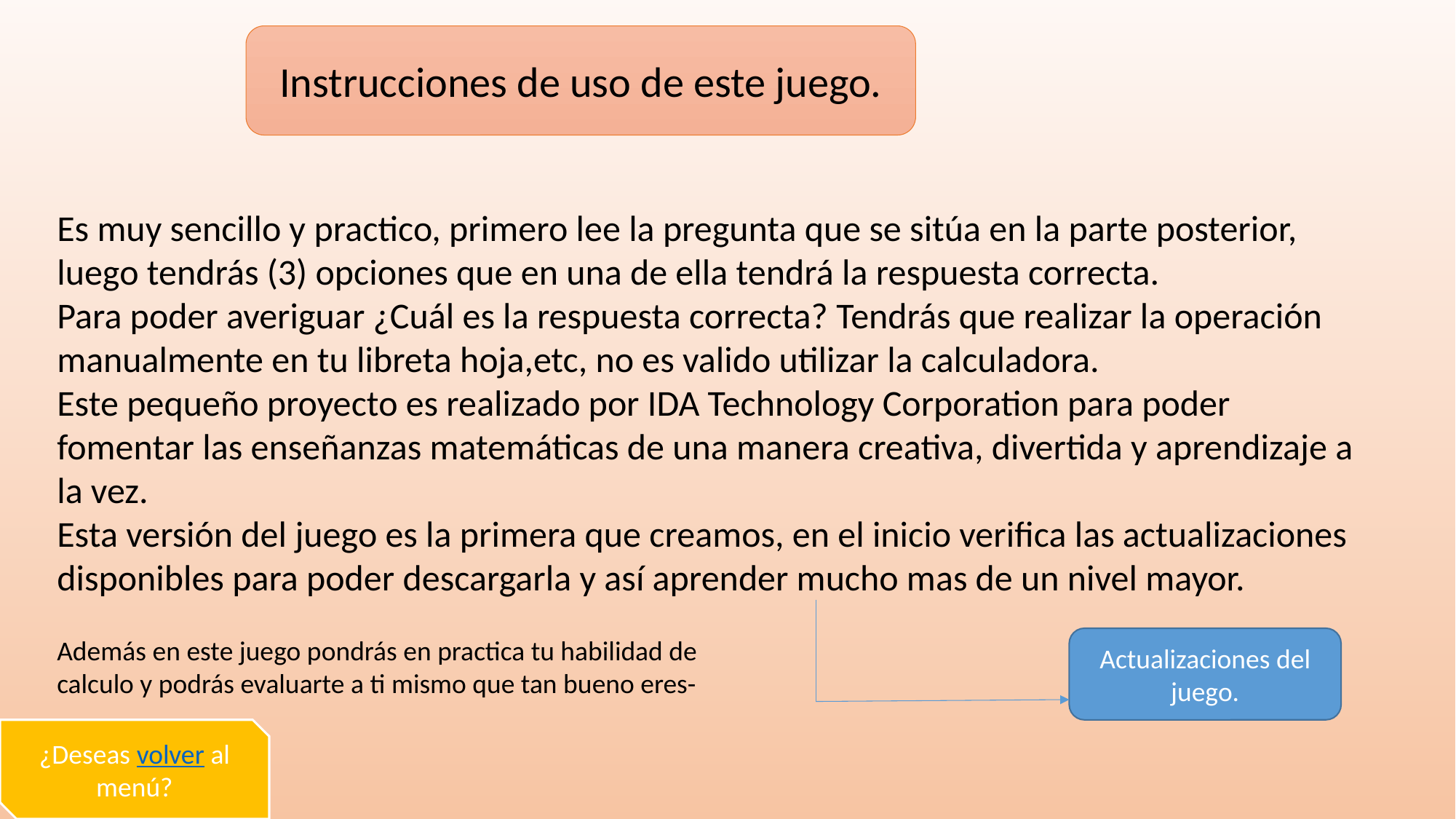

Instrucciones de uso de este juego.
Es muy sencillo y practico, primero lee la pregunta que se sitúa en la parte posterior, luego tendrás (3) opciones que en una de ella tendrá la respuesta correcta.
Para poder averiguar ¿Cuál es la respuesta correcta? Tendrás que realizar la operación manualmente en tu libreta hoja,etc, no es valido utilizar la calculadora.
Este pequeño proyecto es realizado por IDA Technology Corporation para poder fomentar las enseñanzas matemáticas de una manera creativa, divertida y aprendizaje a la vez.
Esta versión del juego es la primera que creamos, en el inicio verifica las actualizaciones disponibles para poder descargarla y así aprender mucho mas de un nivel mayor.

Además en este juego pondrás en practica tu habilidad de calculo y podrás evaluarte a ti mismo que tan bueno eres-
Actualizaciones del juego.
¿Deseas volver al menú?